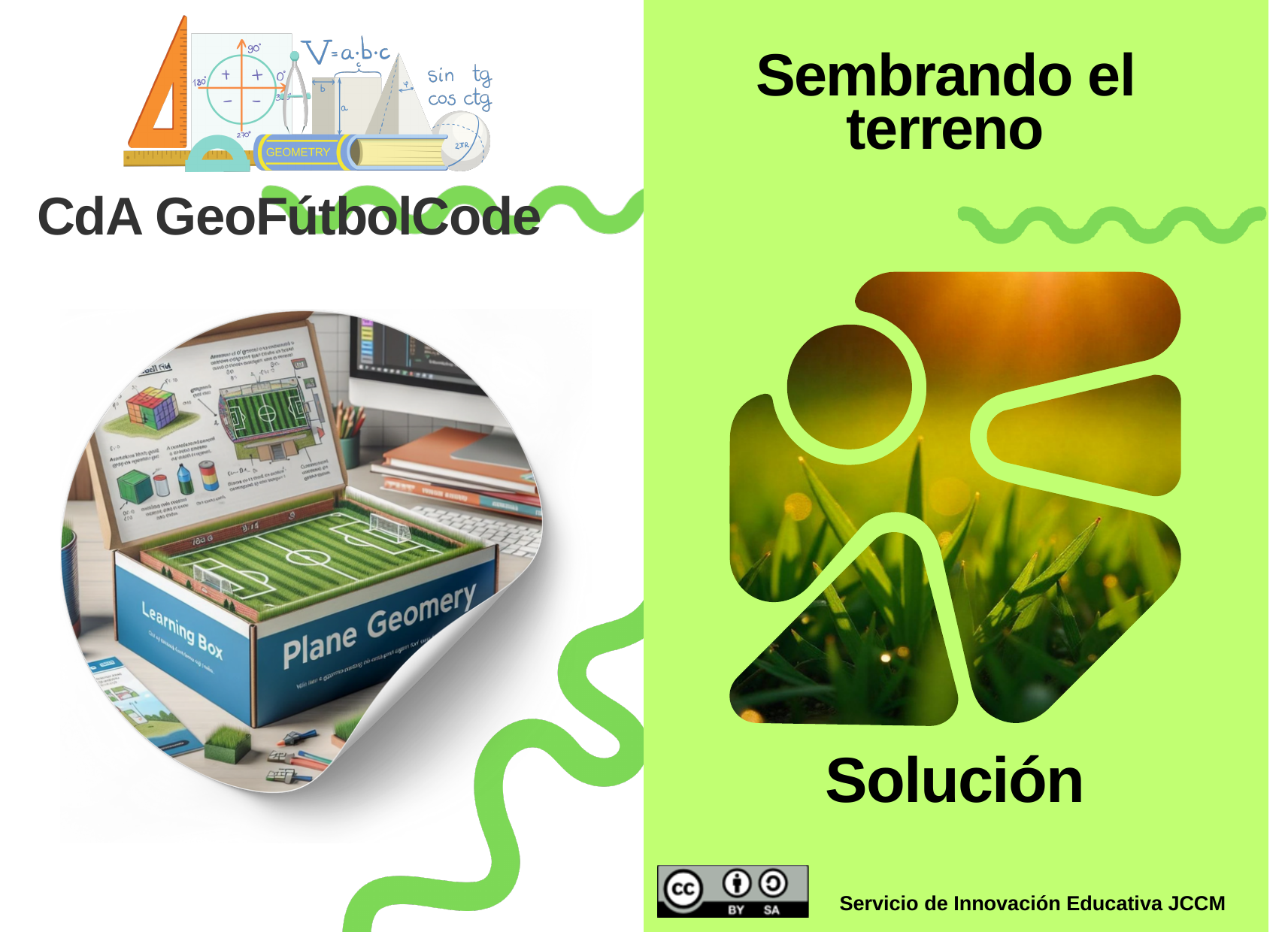

Sembrando el terreno

CdA GeoFútbolCode

Solución

Servicio de Innovación Educativa JCCM